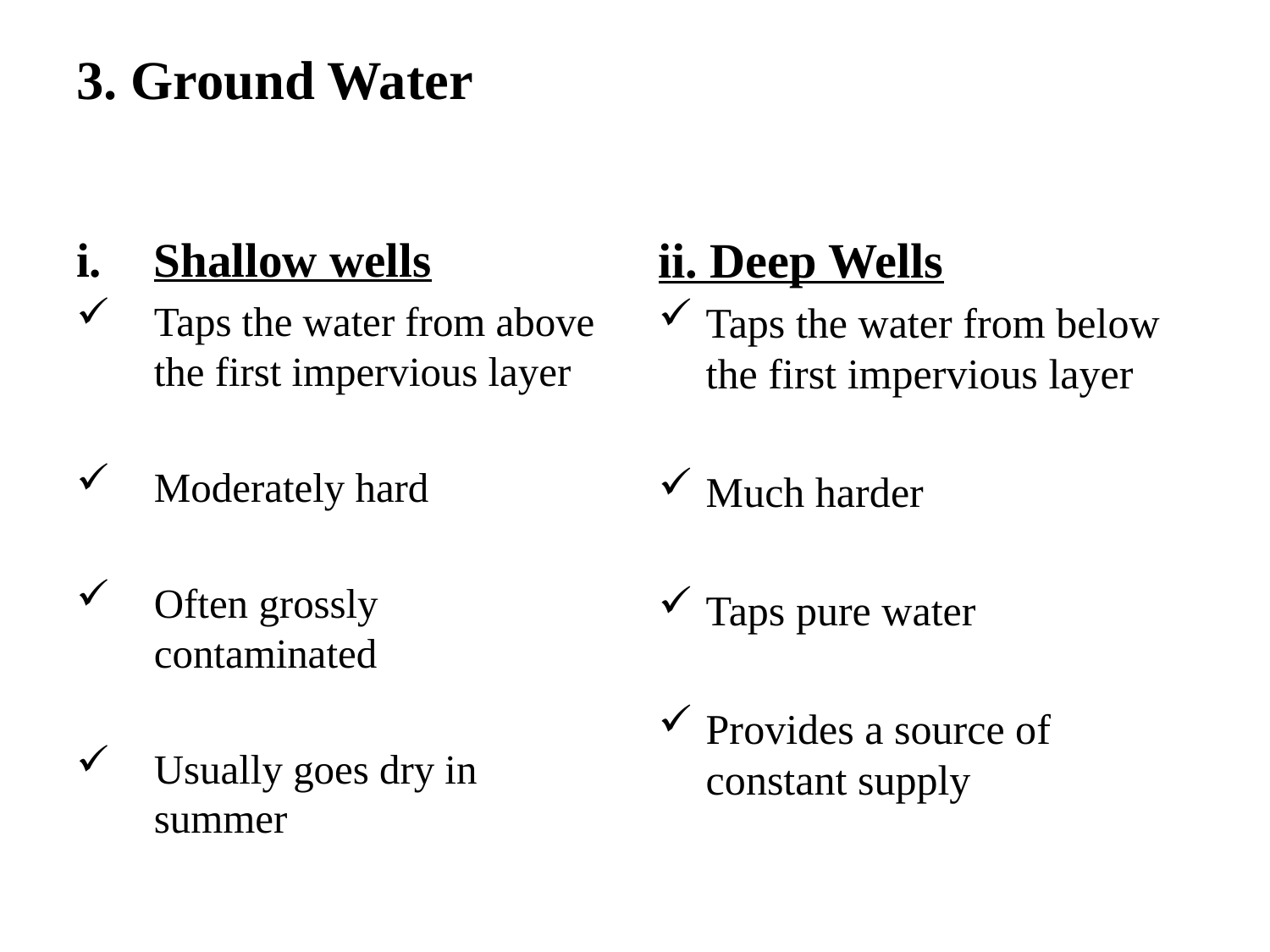

# 3. Ground Water
Shallow wells
Taps the water from above the first impervious layer

Moderately hard

Often grossly contaminated

Usually goes dry in summer

ii. Deep Wells
Taps the water from below the first impervious layer

Much harder

Taps pure water

Provides a source of constant supply